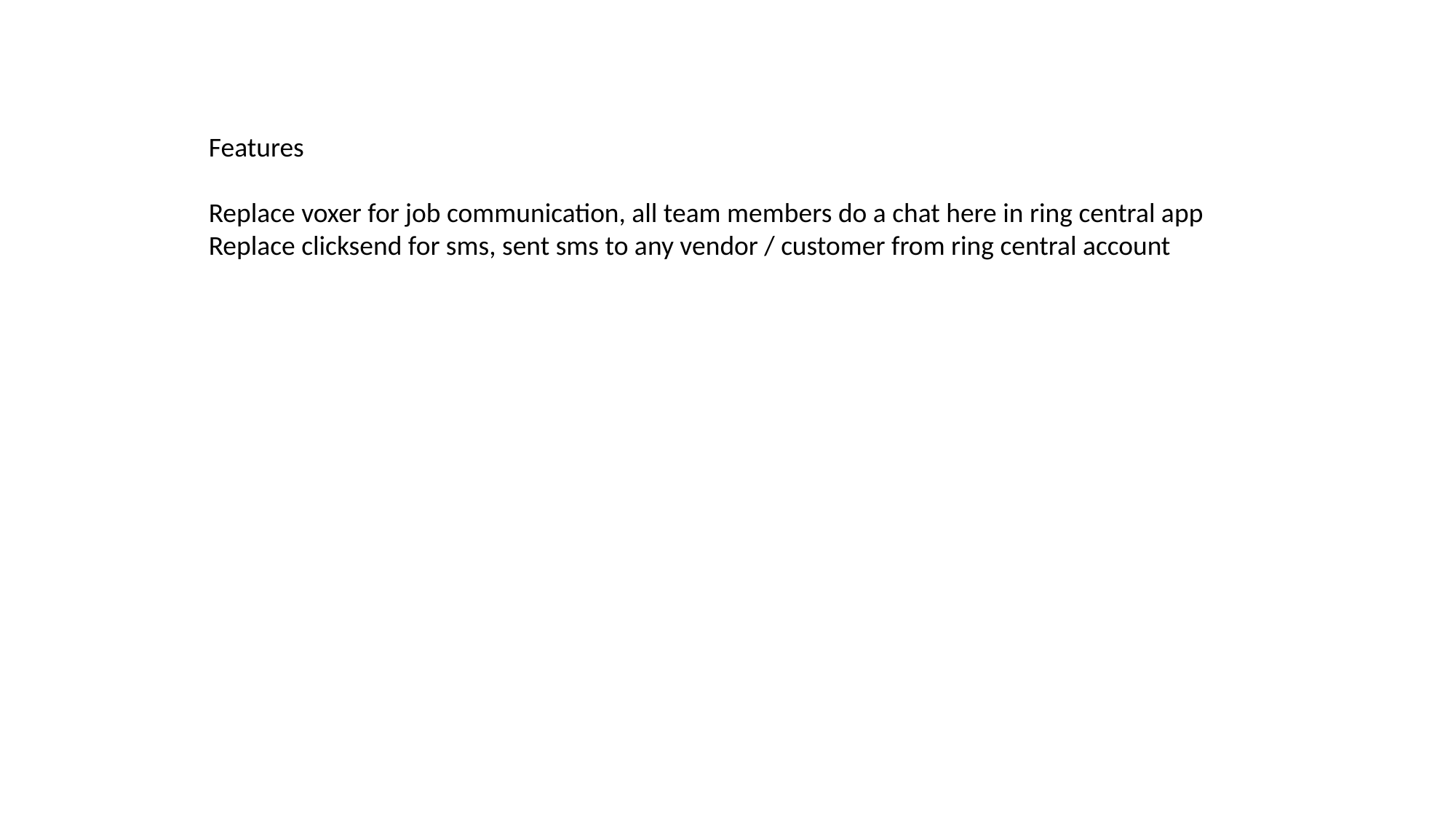

Features

Replace voxer for job communication, all team members do a chat here in ring central app
Replace clicksend for sms, sent sms to any vendor / customer from ring central account